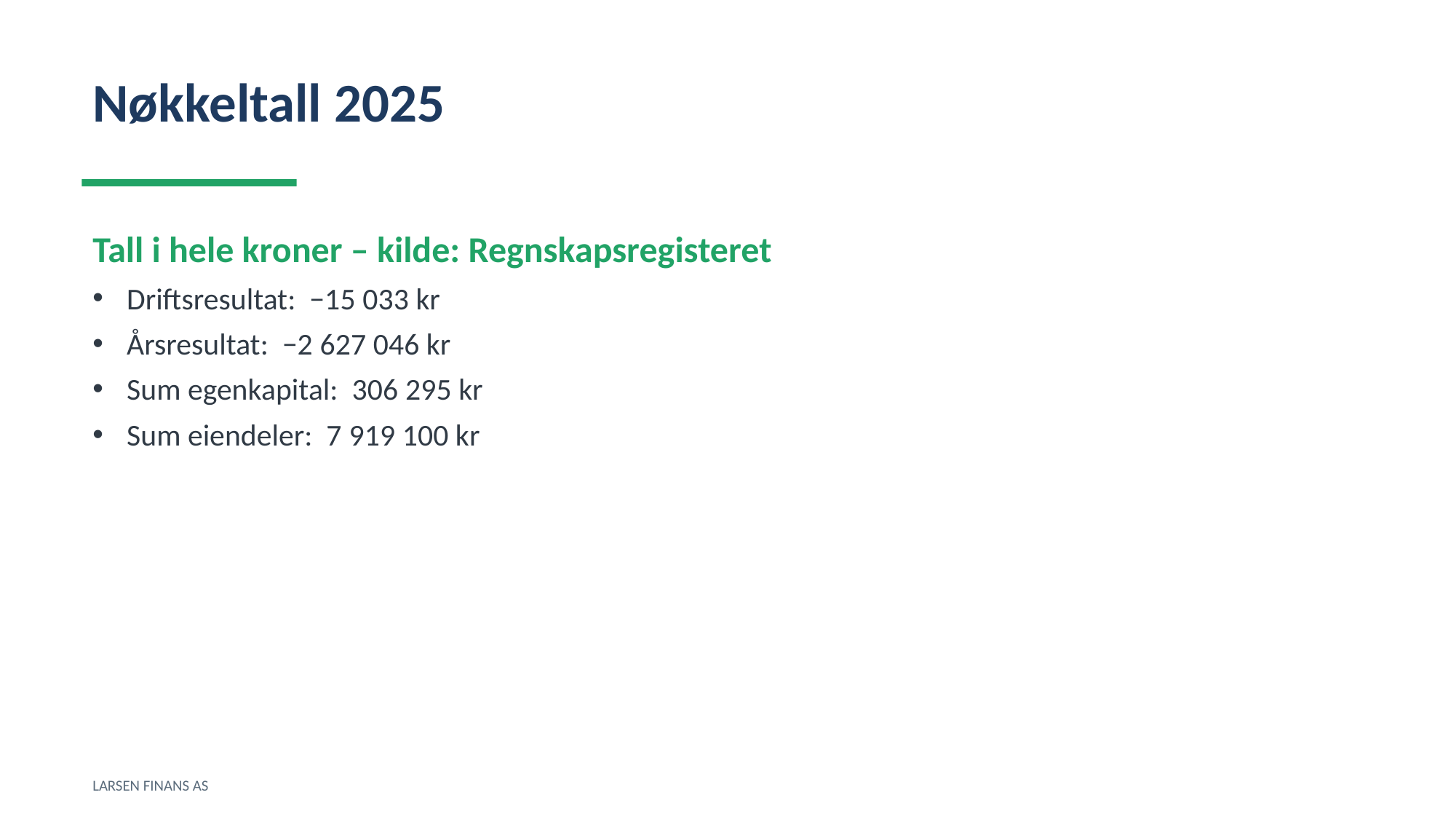

Nøkkeltall 2025

Tall i hele kroner – kilde: Regnskapsregisteret
Driftsresultat:  −15 033 kr
Årsresultat:  −2 627 046 kr
Sum egenkapital:  306 295 kr
Sum eiendeler:  7 919 100 kr
LARSEN FINANS AS